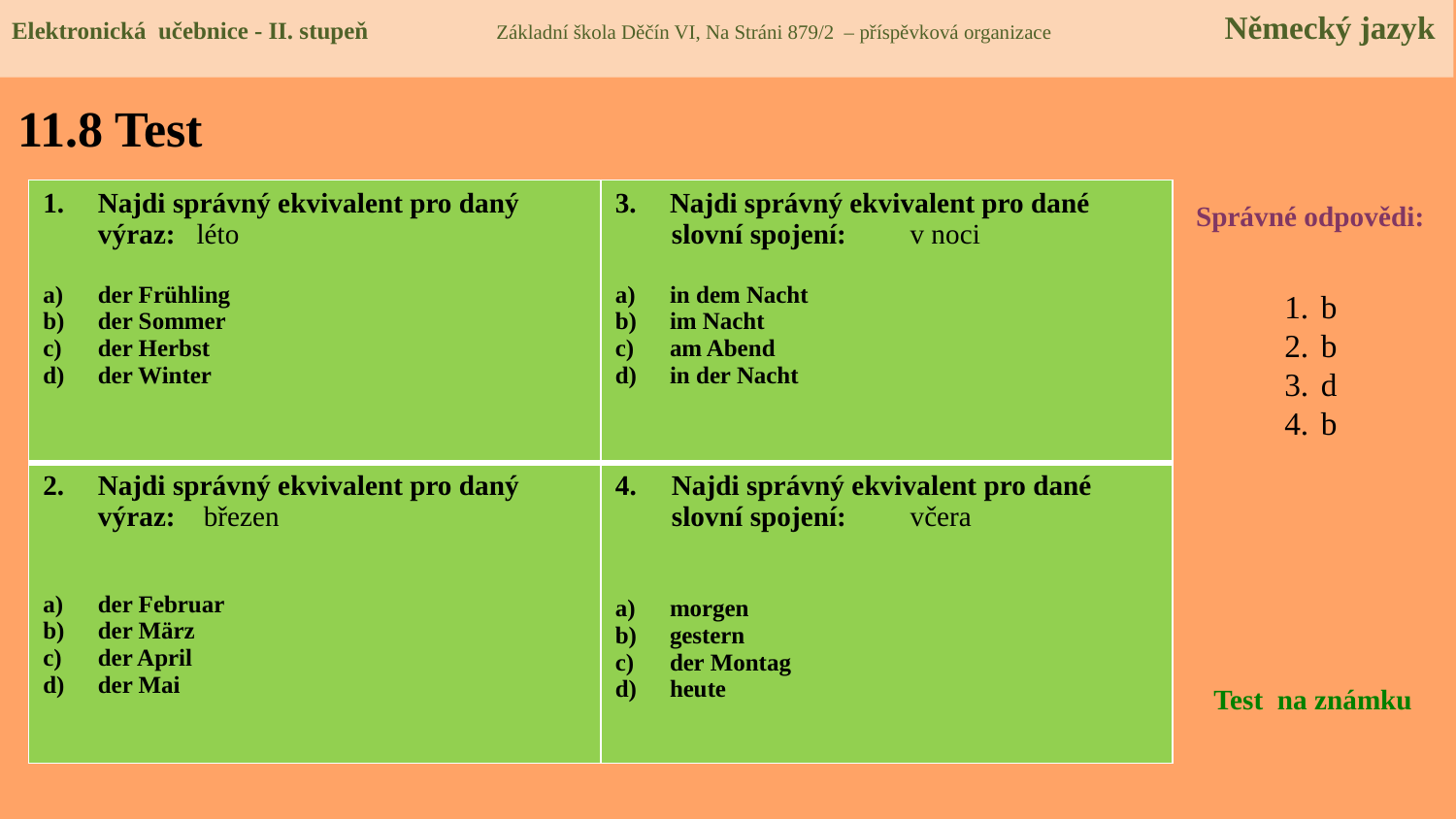

Elektronická  učebnice - II. stupeň                     Základní škola Děčín VI, Na Stráni 879/2  – příspěvková organizace                                  Německý jazyk

# 11.8 Test
| Najdi správný ekvivalent pro daný výraz: léto der Frühling der Sommer der Herbst der Winter | Najdi správný ekvivalent pro dané slovní spojení: v noci in dem Nacht im Nacht am Abend in der Nacht |
| --- | --- |
| Najdi správný ekvivalent pro daný výraz: březen der Februar der März der April der Mai | 4. Najdi správný ekvivalent pro dané slovní spojení: včera morgen gestern der Montag heute |
Správné odpovědi:

b
b
d
b

Test  na známku